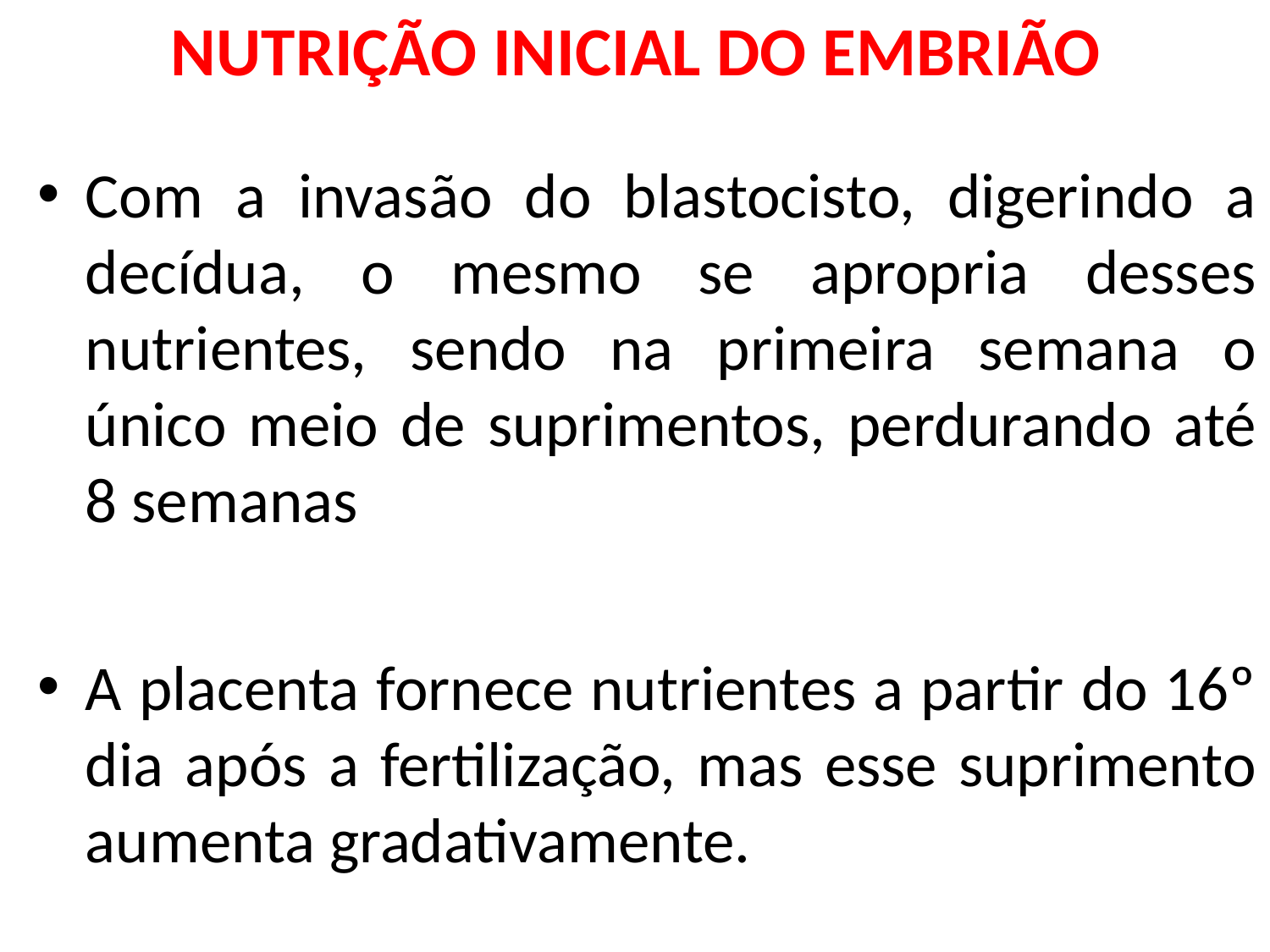

# NUTRIÇÃO INICIAL DO EMBRIÃO

Com a invasão do blastocisto, digerindo a decídua, o mesmo se apropria desses nutrientes, sendo na primeira semana o único meio de suprimentos, perdurando até 8 semanas

A placenta fornece nutrientes a partir do 16º dia após a fertilização, mas esse suprimento aumenta gradativamente.